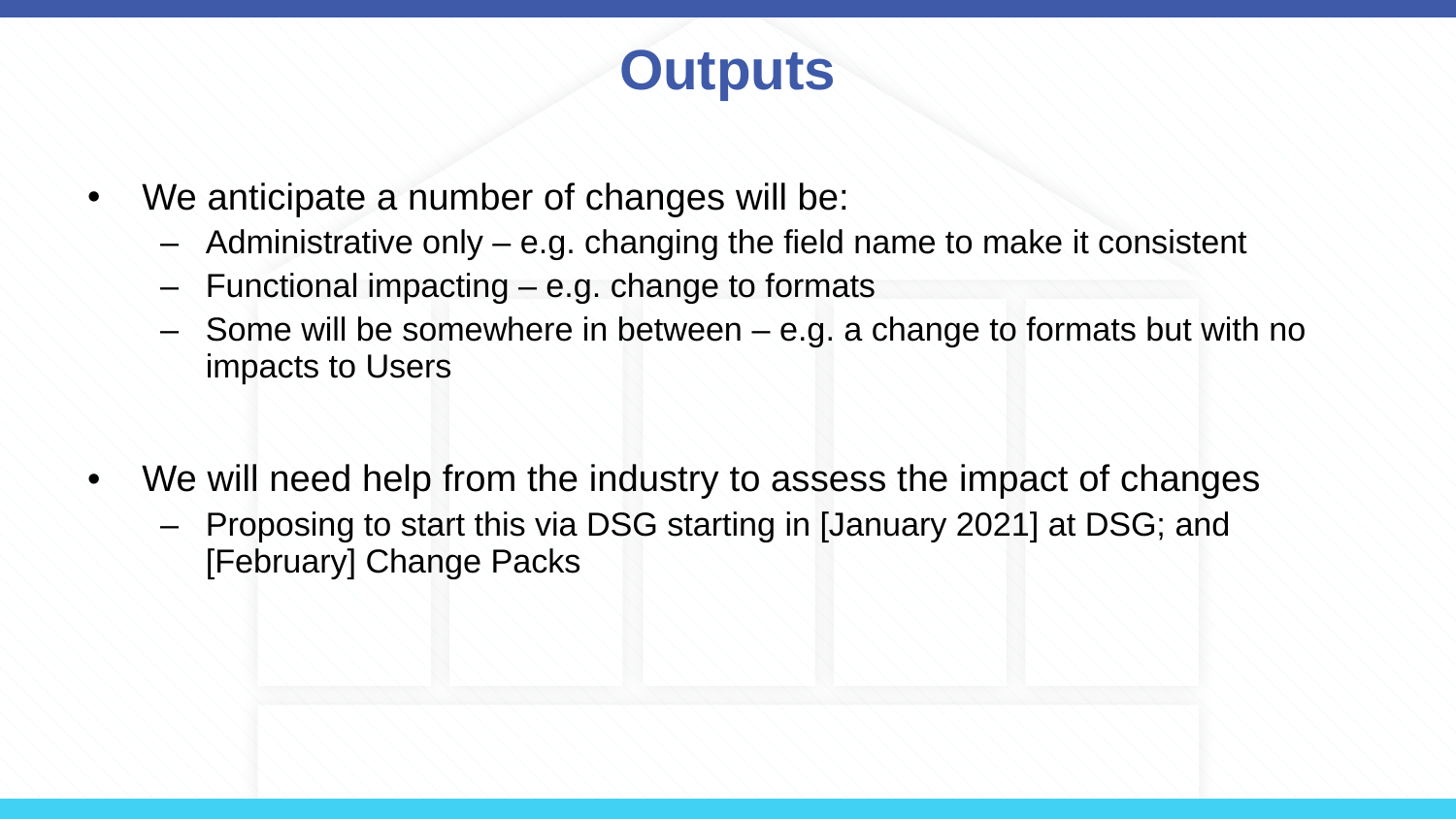

# Outputs
We anticipate a number of changes will be:
Administrative only – e.g. changing the field name to make it consistent
Functional impacting – e.g. change to formats
Some will be somewhere in between – e.g. a change to formats but with no impacts to Users

We will need help from the industry to assess the impact of changes
Proposing to start this via DSG starting in [January 2021] at DSG; and [February] Change Packs